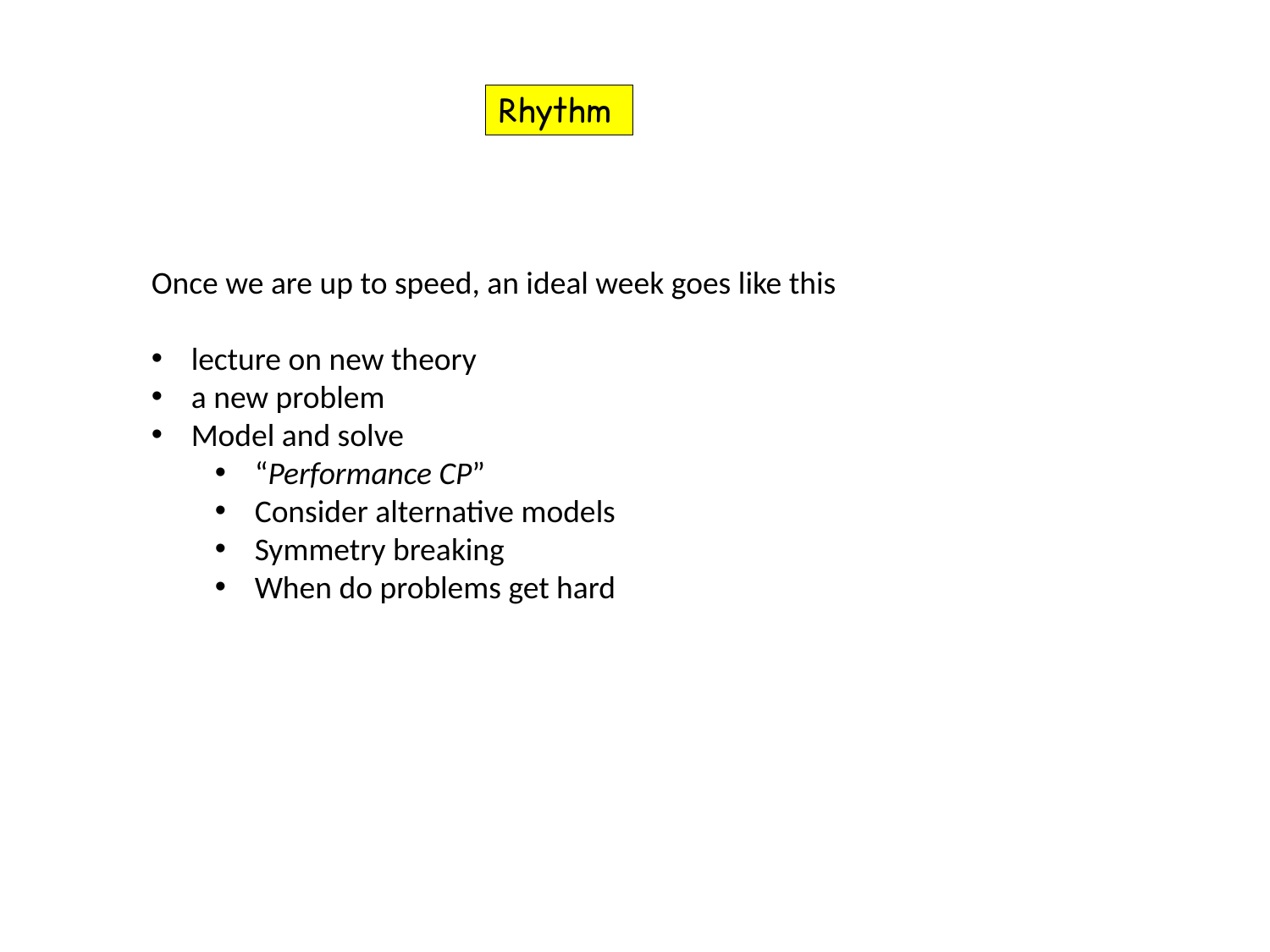

Rhythm
Once we are up to speed, an ideal week goes like this

lecture on new theory
a new problem
Model and solve
“Performance CP”
Consider alternative models
Symmetry breaking
When do problems get hard